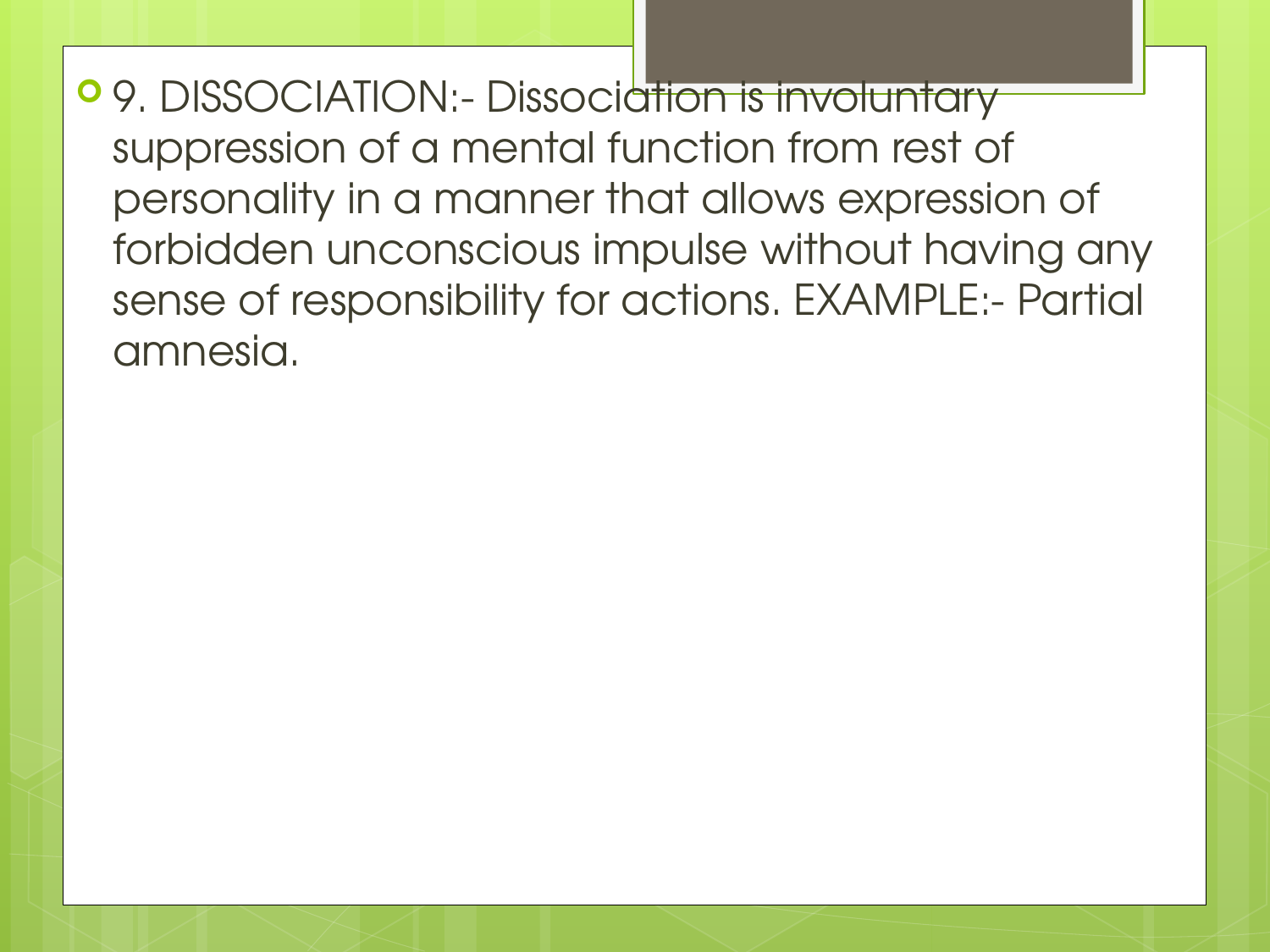

9. DISSOCIATION:- Dissociation is involuntary suppression of a mental function from rest of personality in a manner that allows expression of forbidden unconscious impulse without having any sense of responsibility for actions. EXAMPLE:- Partial amnesia.